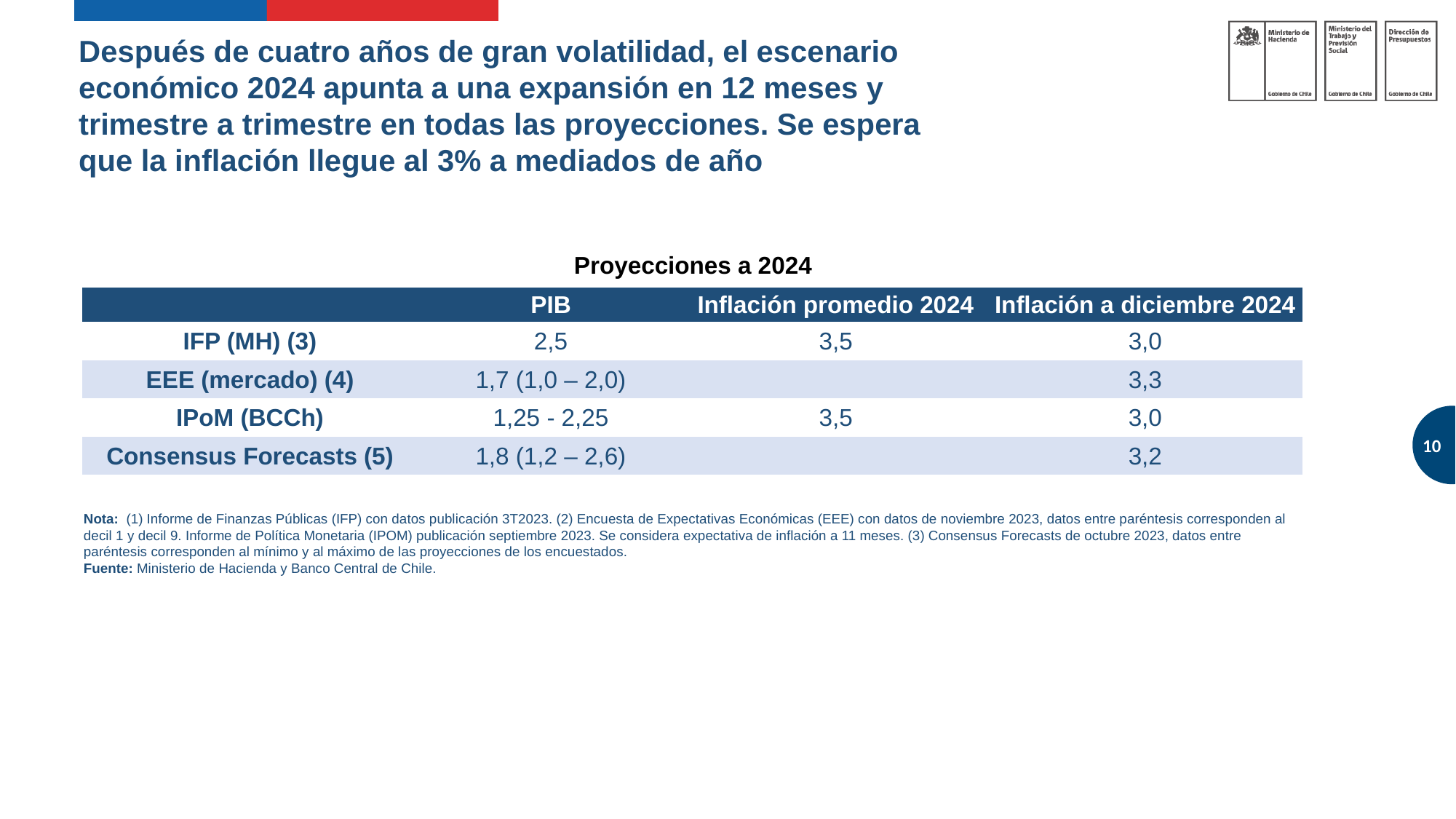

Después de cuatro años de gran volatilidad, el escenario económico 2024 apunta a una expansión en 12 meses y trimestre a trimestre en todas las proyecciones. Se espera que la inflación llegue al 3% a mediados de año
Proyecciones a 2024
|  | PIB | Inflación promedio 2024 | Inflación a diciembre 2024 |
| --- | --- | --- | --- |
| IFP (MH) (3) | 2,5 | 3,5 | 3,0 |
| EEE (mercado) (4) | 1,7 (1,0 – 2,0) |  | 3,3 |
| IPoM (BCCh) | 1,25 - 2,25 | 3,5 | 3,0 |
| Consensus Forecasts (5) | 1,8 (1,2 – 2,6) |  | 3,2 |

10
Nota:  (1) Informe de Finanzas Públicas (IFP) con datos publicación 3T2023. (2) Encuesta de Expectativas Económicas (EEE) con datos de noviembre 2023, datos entre paréntesis corresponden al decil 1 y decil 9. Informe de Política Monetaria (IPOM) publicación septiembre 2023. Se considera expectativa de inflación a 11 meses. (3) Consensus Forecasts de octubre 2023, datos entre paréntesis corresponden al mínimo y al máximo de las proyecciones de los encuestados.
Fuente: Ministerio de Hacienda y Banco Central de Chile.